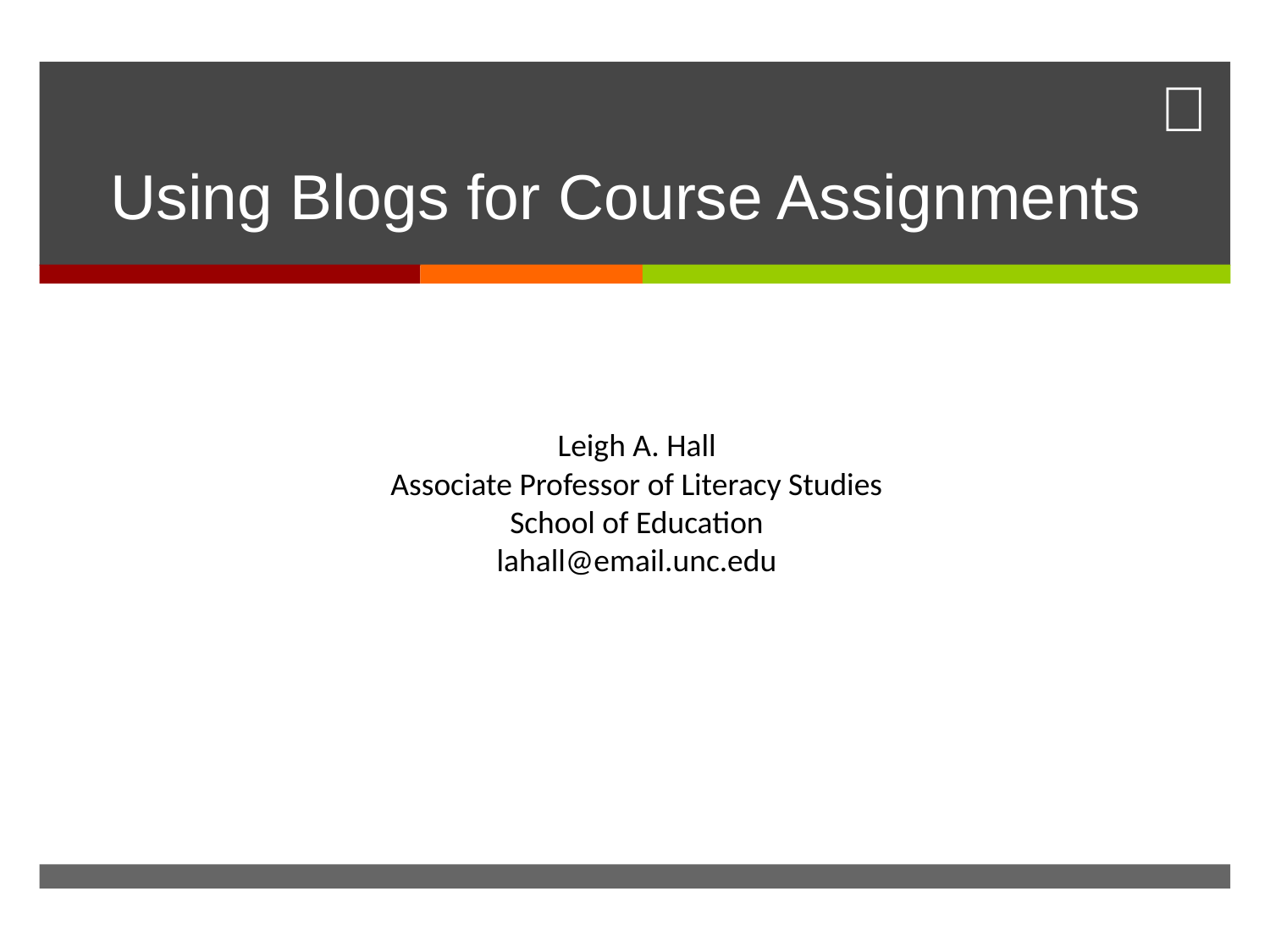

# Using Blogs for Course Assignments
Leigh A. Hall
Associate Professor of Literacy Studies
School of Education
lahall@email.unc.edu